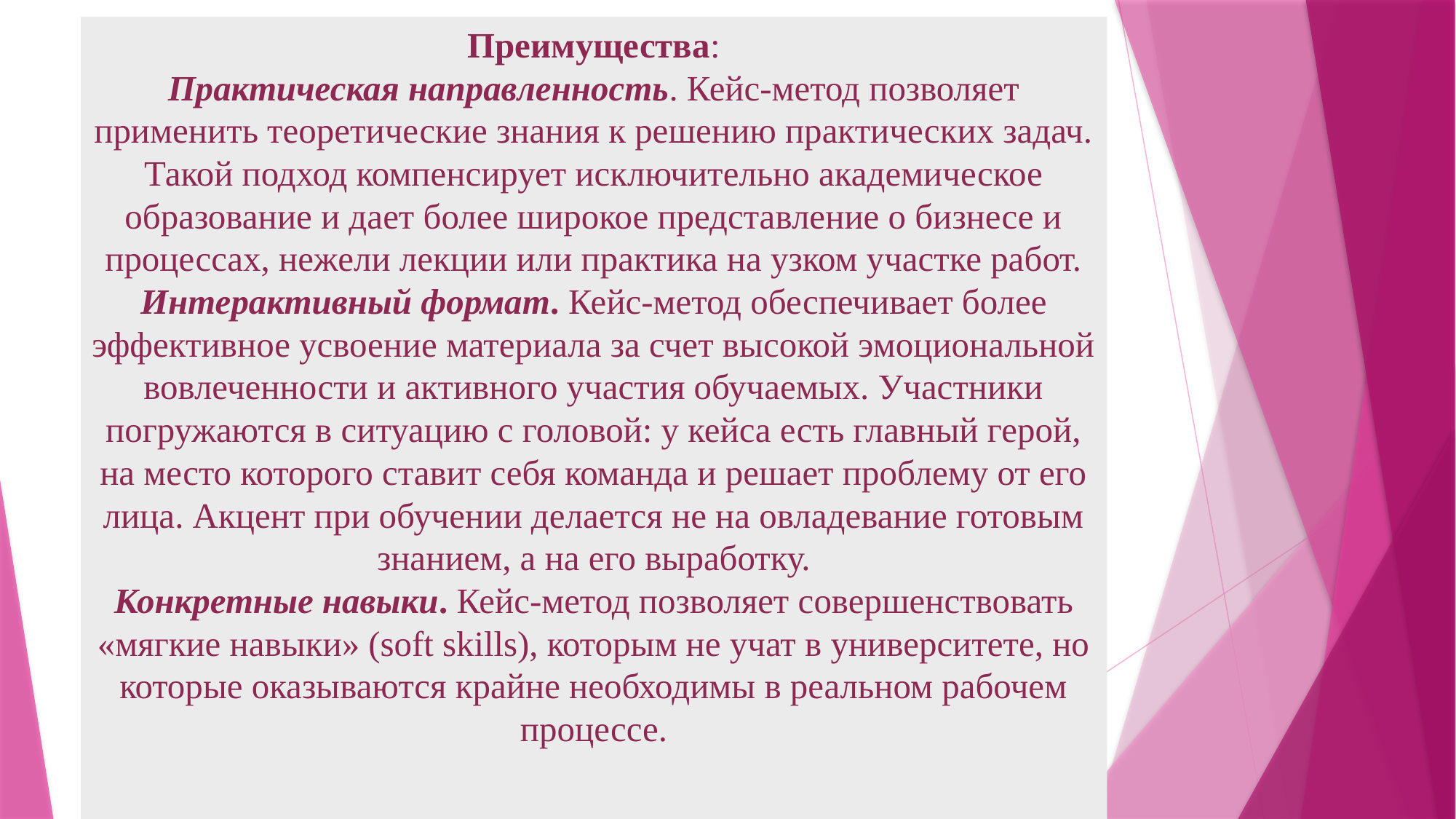

# Преимущества: Практическая направленность. Кейс-метод позволяет применить теоретические знания к решению практических задач. Такой подход компенсирует исключительно академическое образование и дает более широкое представление о бизнесе и процессах, нежели лекции или практика на узком участке работ. Интерактивный формат. Кейс-метод обеспечивает более эффективное усвоение материала за счет высокой эмоциональной вовлеченности и активного участия обучаемых. Участники погружаются в ситуацию с головой: у кейса есть главный герой, на место которого ставит себя команда и решает проблему от его лица. Акцент при обучении делается не на овладевание готовым знанием, а на его выработку. Конкретные навыки. Кейс-метод позволяет совершенствовать «мягкие навыки» (soft skills), которым не учат в университете, но которые оказываются крайне необходимы в реальном рабочем процессе.